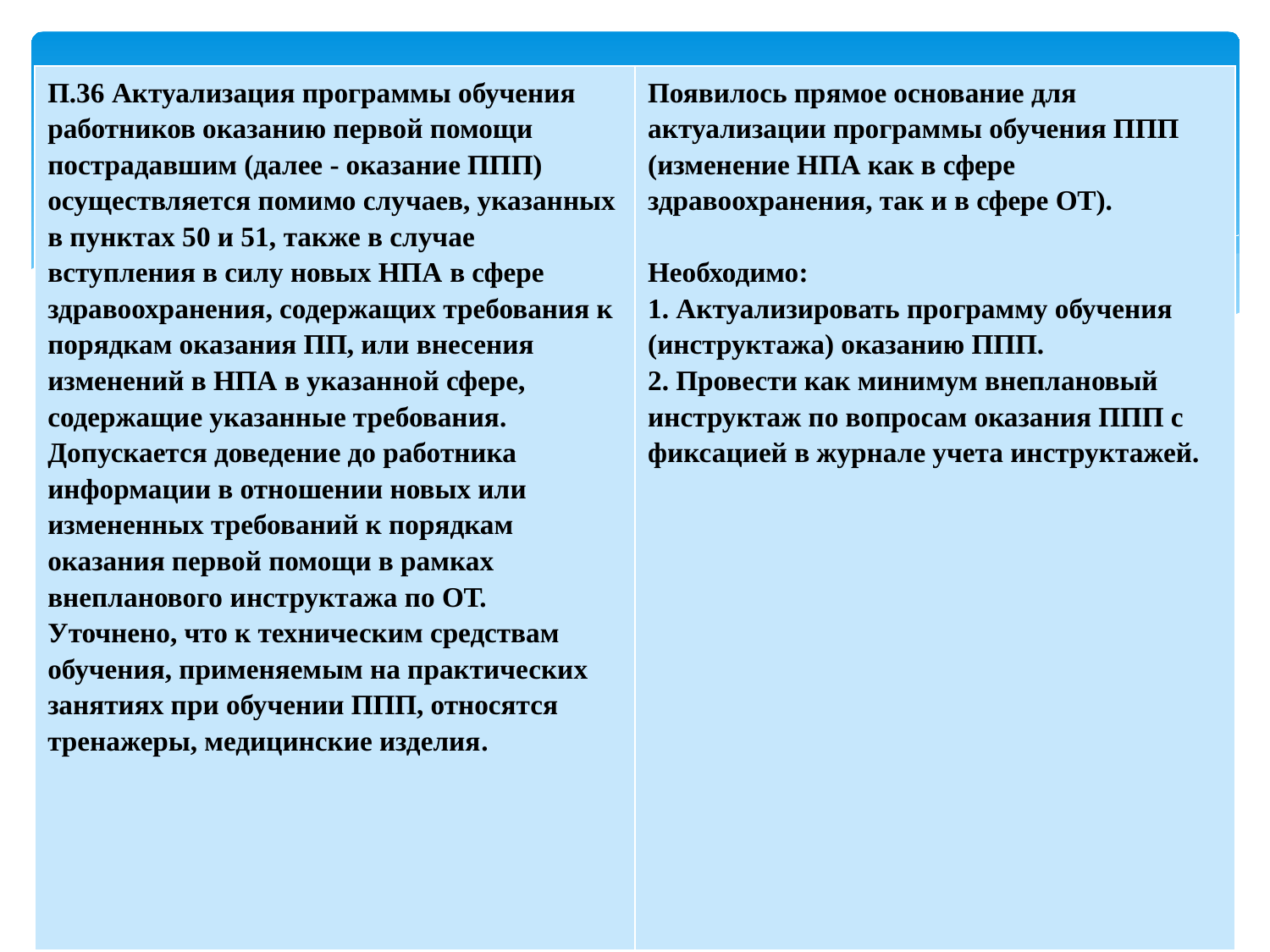

| П.36 Актуализация программы обучения работников оказанию первой помощи пострадавшим (далее - оказание ППП) осуществляется помимо случаев, указанных в пунктах 50 и 51, также в случае вступления в силу новых НПА в сфере здравоохранения, содержащих требования к порядкам оказания ПП, или внесения изменений в НПА в указанной сфере, содержащие указанные требования. Допускается доведение до работника информации в отношении новых или измененных требований к порядкам оказания первой помощи в рамках внепланового инструктажа по ОТ. Уточнено, что к техническим средствам обучения, применяемым на практических занятиях при обучении ППП, относятся тренажеры, медицинские изделия. | Появилось прямое основание для актуализации программы обучения ППП (изменение НПА как в сфере здравоохранения, так и в сфере ОТ).   Необходимо: 1. Актуализировать программу обучения (инструктажа) оказанию ППП. 2. Провести как минимум внеплановый инструктаж по вопросам оказания ППП с фиксацией в журнале учета инструктажей. |
| --- | --- |